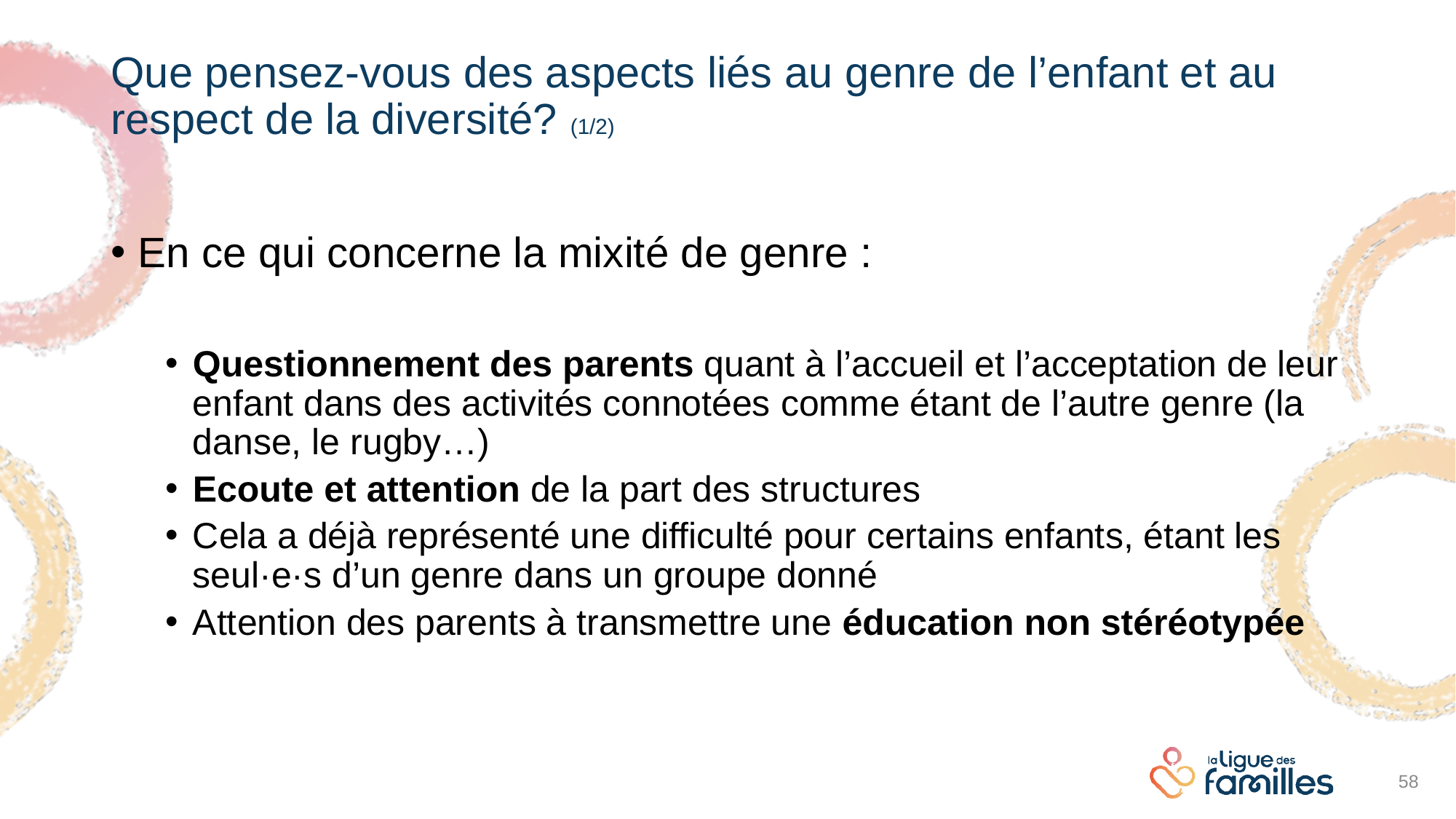

# Que pensez-vous des aspects liés au genre de l’enfant et au respect de la diversité? (1/2)

En ce qui concerne la mixité de genre :

Questionnement des parents quant à l’accueil et l’acceptation de leur enfant dans des activités connotées comme étant de l’autre genre (la danse, le rugby…)
Ecoute et attention de la part des structures
Cela a déjà représenté une difficulté pour certains enfants, étant les seul·e·s d’un genre dans un groupe donné
Attention des parents à transmettre une éducation non stéréotypée
58